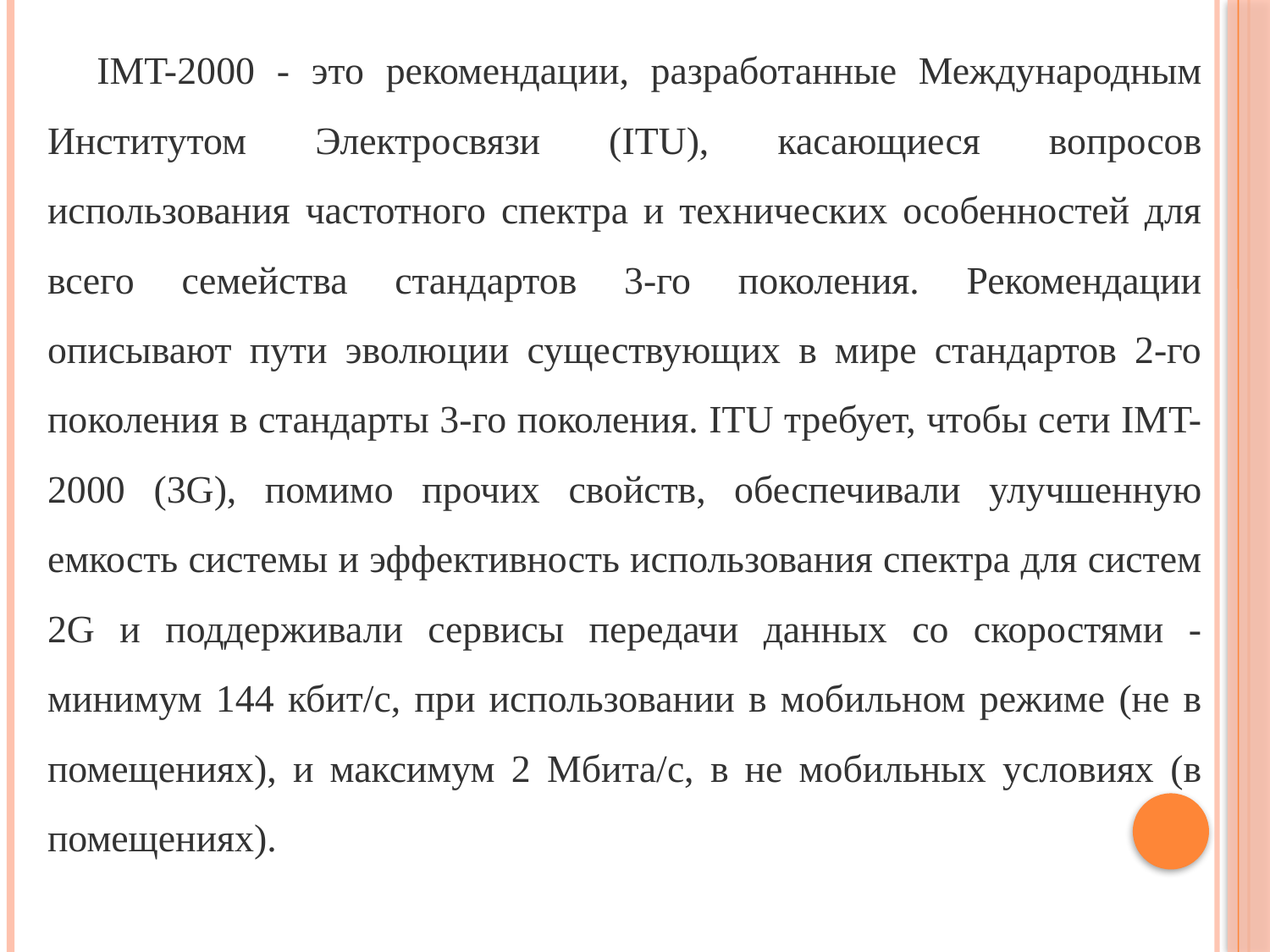

IMT-2000 - это рекомендации, разработанные Международным Институтом Электросвязи (ITU), касающиеся вопросов использования частотного спектра и технических особенностей для всего семейства стандартов 3-го поколения. Рекомендации описывают пути эволюции существующих в мире стандартов 2-го поколения в стандарты 3-го поколения. ITU требует, чтобы сети IMT-2000 (3G), помимо прочих свойств, обеспечивали улучшенную емкость системы и эффективность использования спектра для систем 2G и поддерживали сервисы передачи данных со скоростями - минимум 144 кбит/с, при использовании в мобильном режиме (не в помещениях), и максимум 2 Мбита/с, в не мобильных условиях (в помещениях).